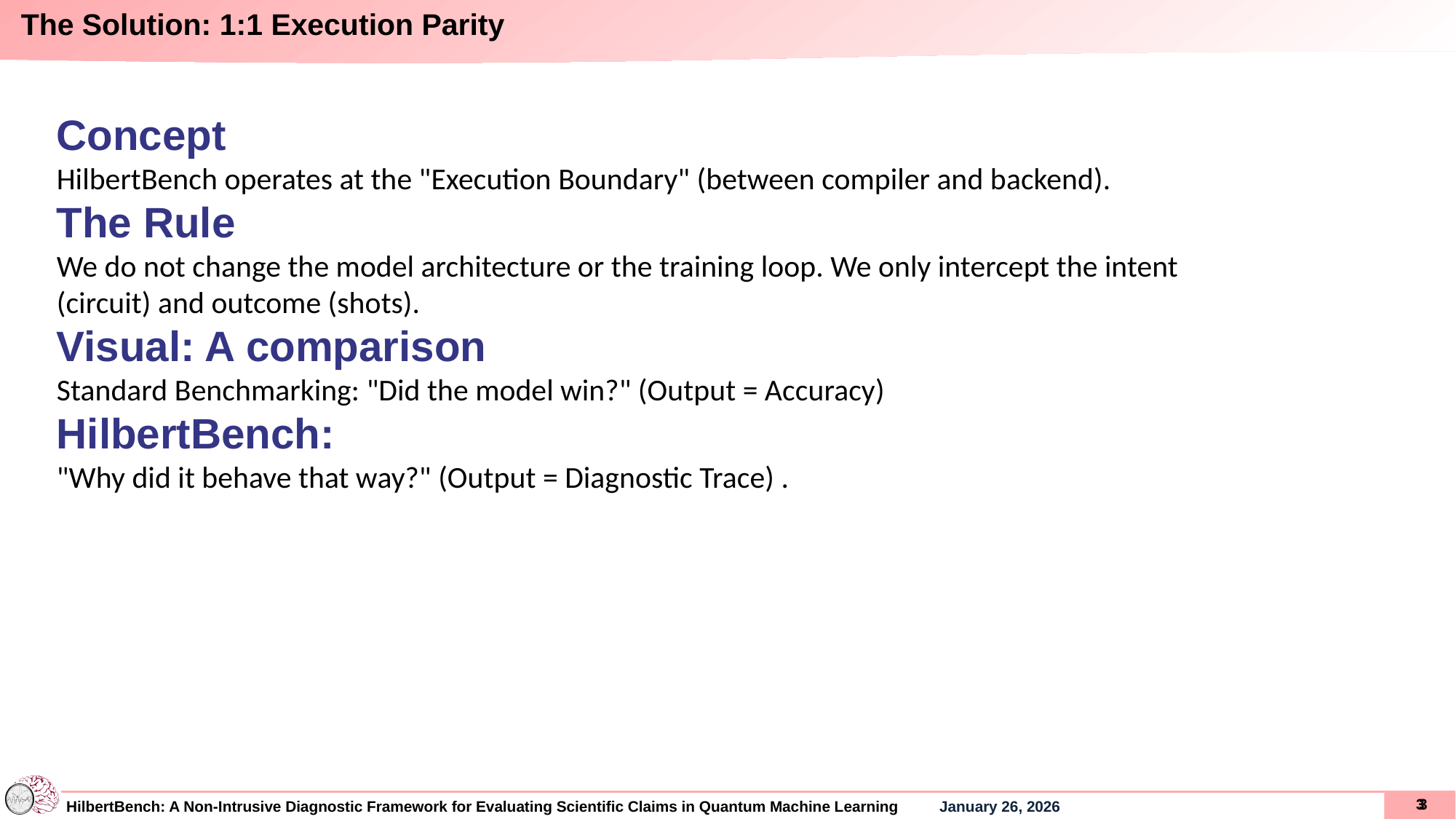

# The Solution: 1:1 Execution Parity
Concept
HilbertBench operates at the "Execution Boundary" (between compiler and backend).
The Rule
We do not change the model architecture or the training loop. We only intercept the intent (circuit) and outcome (shots).
Visual: A comparison
Standard Benchmarking: "Did the model win?" (Output = Accuracy)
HilbertBench:
"Why did it behave that way?" (Output = Diagnostic Trace) .
3